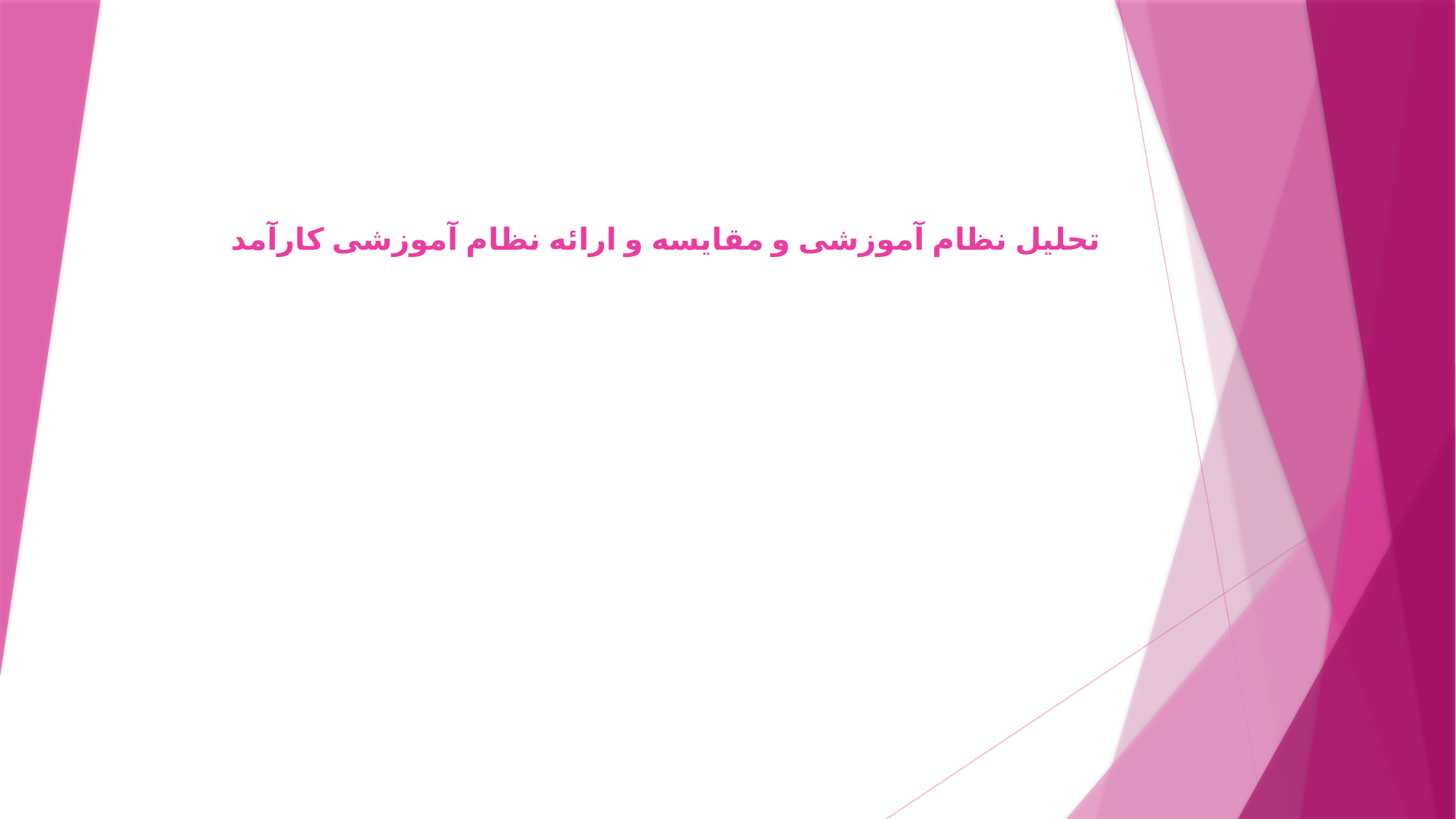

تحلیل نظام آموزشی و مقایسه و ارائه نظام آموزشی کارآمد